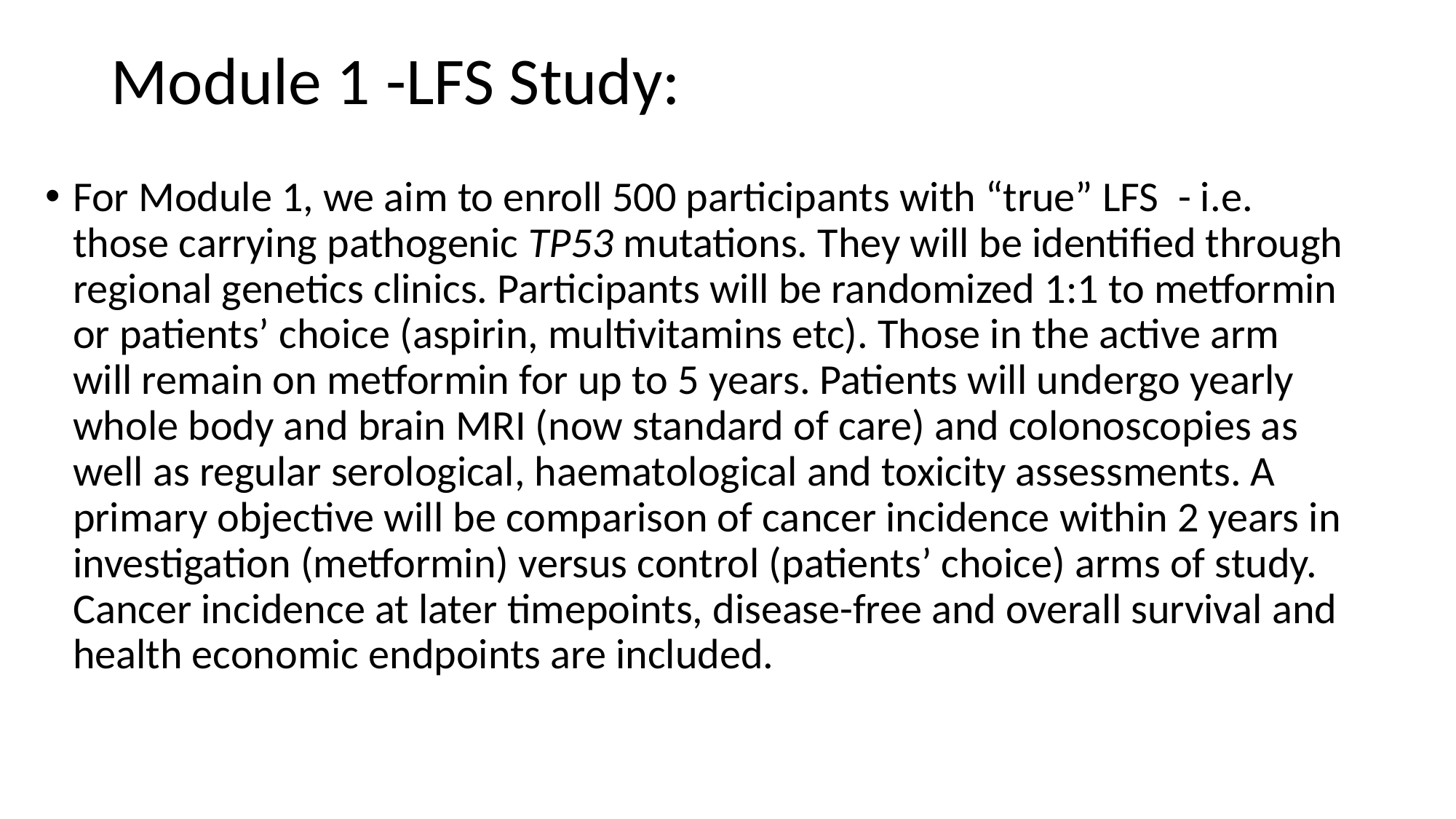

# Module 1 -LFS Study:
For Module 1, we aim to enroll 500 participants with “true” LFS  - i.e. those carrying pathogenic TP53 mutations. They will be identified through regional genetics clinics. Participants will be randomized 1:1 to metformin or patients’ choice (aspirin, multivitamins etc). Those in the active arm will remain on metformin for up to 5 years. Patients will undergo yearly whole body and brain MRI (now standard of care) and colonoscopies as well as regular serological, haematological and toxicity assessments. A primary objective will be comparison of cancer incidence within 2 years in investigation (metformin) versus control (patients’ choice) arms of study. Cancer incidence at later timepoints, disease-free and overall survival and health economic endpoints are included.